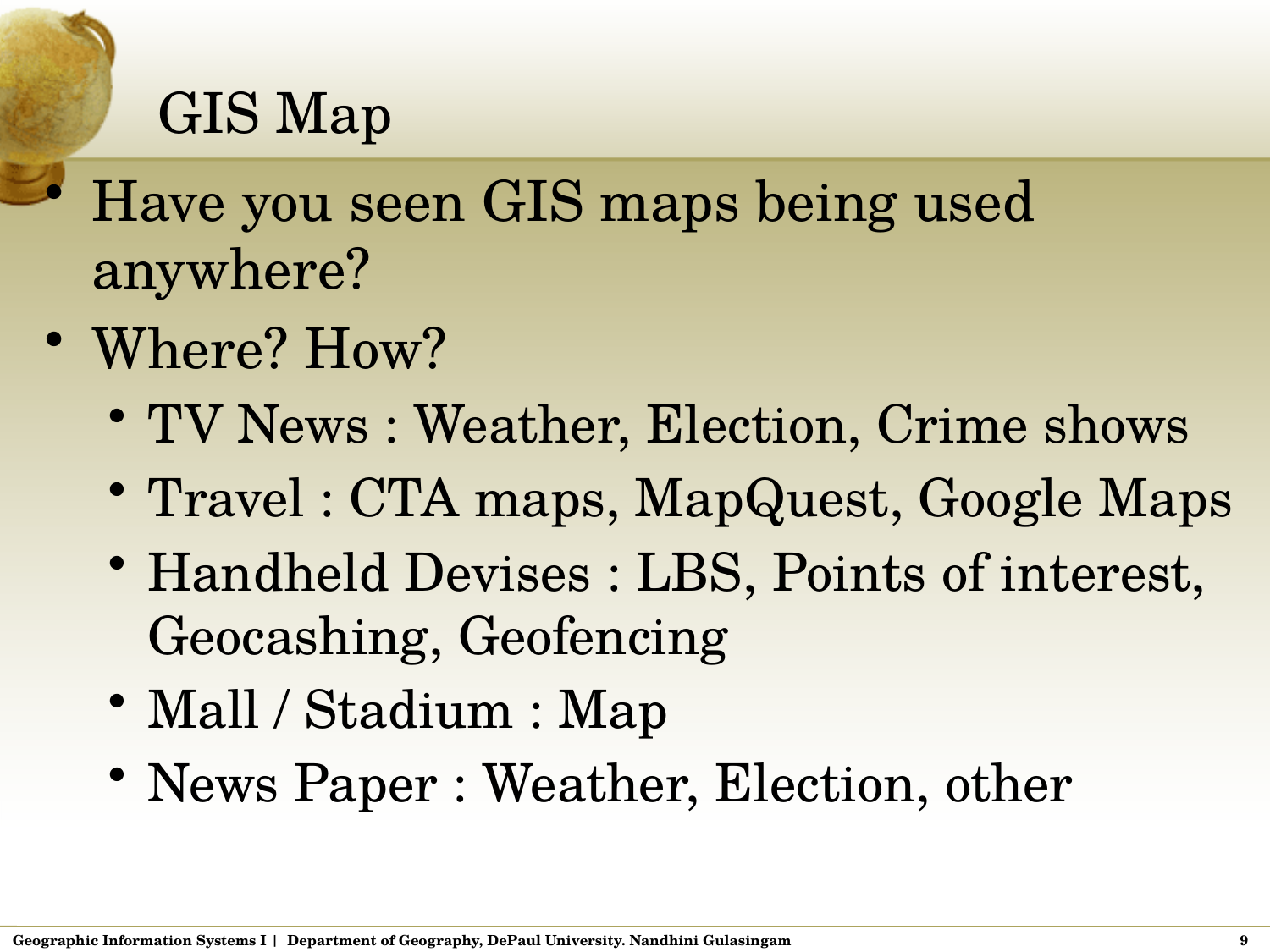

# GIS Map
Have you seen GIS maps being used anywhere?
Where? How?
TV News : Weather, Election, Crime shows
Travel : CTA maps, MapQuest, Google Maps
Handheld Devises : LBS, Points of interest, Geocashing, Geofencing
Mall / Stadium : Map
News Paper : Weather, Election, other

Geographic Information Systems I |  Department of Geography, DePaul University. Nandhini Gulasingam			                     9